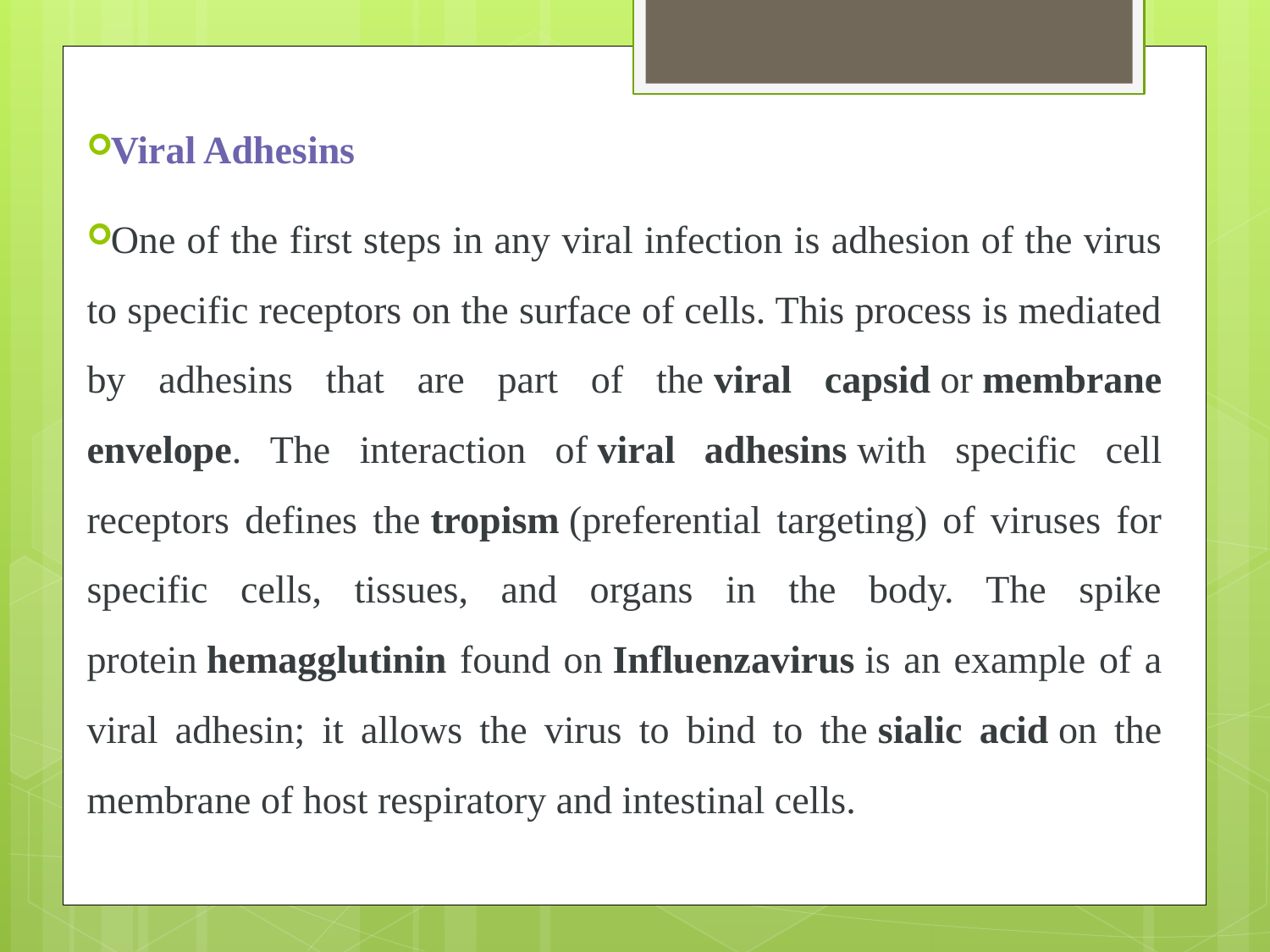

#
Viral Adhesins
One of the first steps in any viral infection is adhesion of the virus to specific receptors on the surface of cells. This process is mediated by adhesins that are part of the viral capsid or membrane envelope. The interaction of viral adhesins with specific cell receptors defines the tropism (preferential targeting) of viruses for specific cells, tissues, and organs in the body. The spike protein hemagglutinin found on Influenzavirus is an example of a viral adhesin; it allows the virus to bind to the sialic acid on the membrane of host respiratory and intestinal cells.